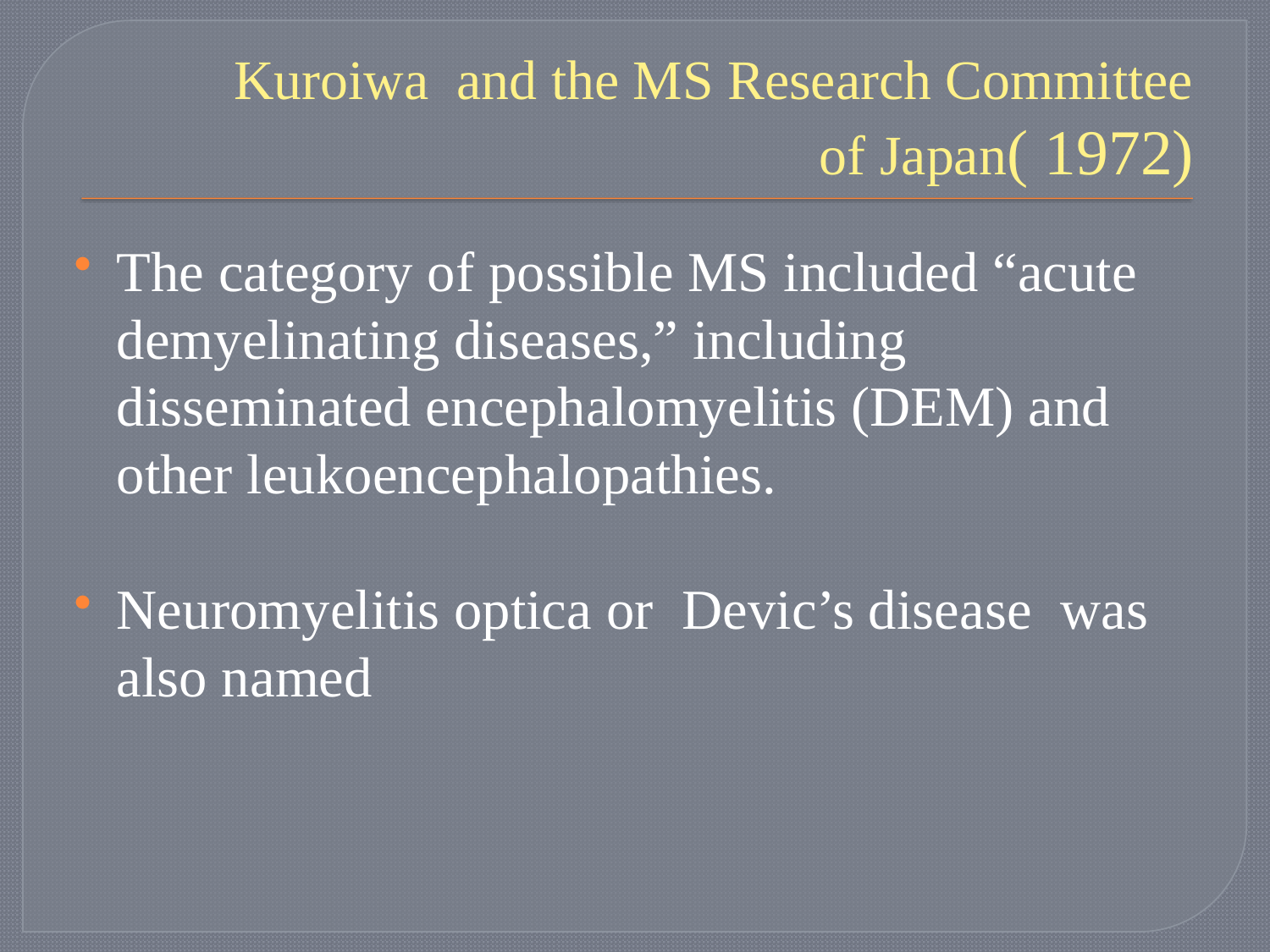

# Kuroiwa  and the MS Research Committee of Japan( 1972)
The category of possible MS included “acute demyelinating diseases,” including disseminated encephalomyelitis (DEM) and other leukoencephalopathies.

Neuromyelitis optica or  Devic’s disease  was also named